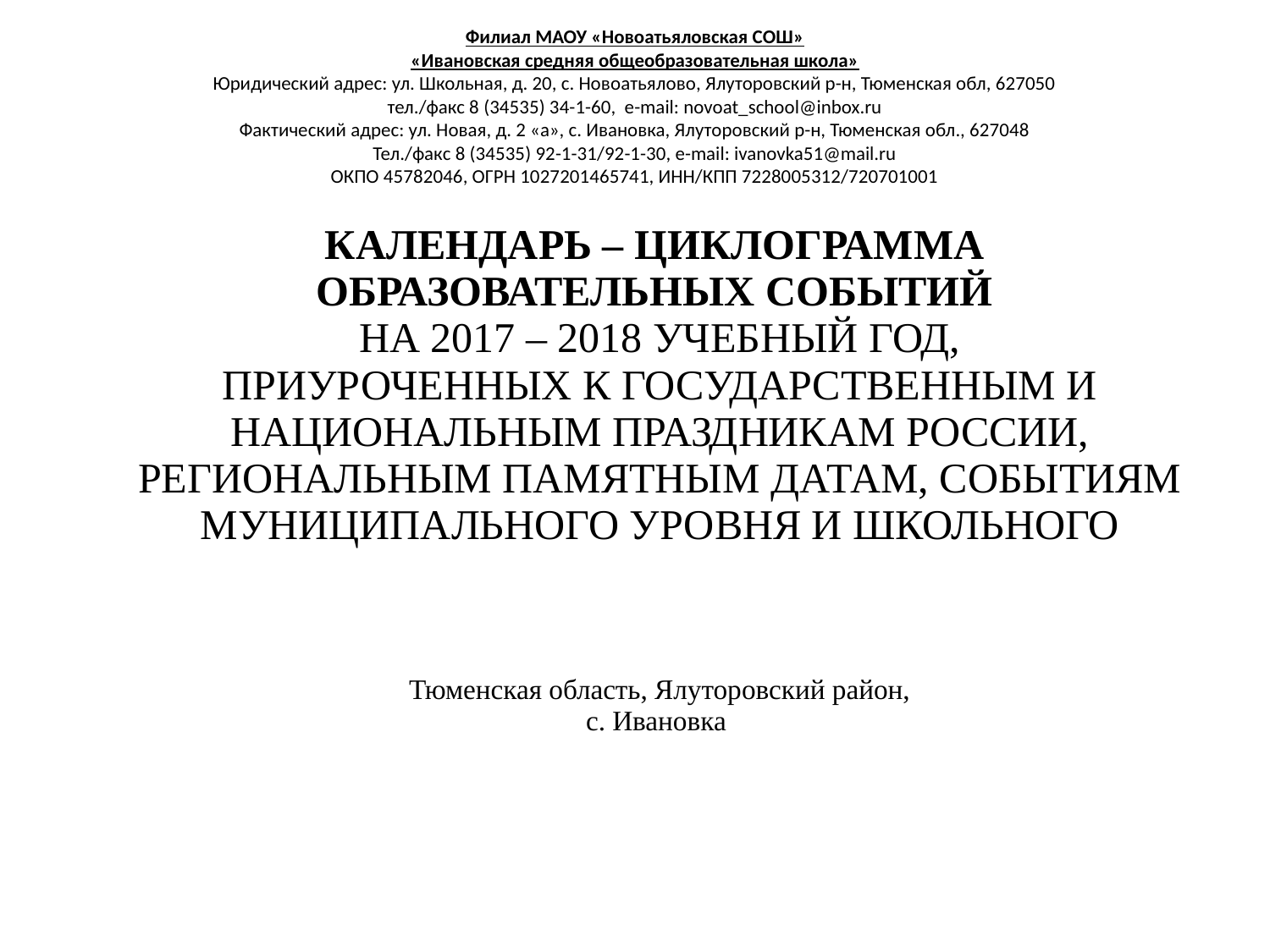

# Филиал МАОУ «Новоатьяловская СОШ» «Ивановская средняя общеобразовательная школа» Юридический адрес: ул. Школьная, д. 20, с. Новоатьялово, Ялуторовский р-н, Тюменская обл, 627050 тел./факс 8 (34535) 34-1-60,  e-mail: novoat_school@inbox.ru Фактический адрес: ул. Новая, д. 2 «а», с. Ивановка, Ялуторовский р-н, Тюменская обл., 627048 Тел./факс 8 (34535) 92-1-31/92-1-30, e-mail: ivanovka51@mail.ru ОКПО 45782046, ОГРН 1027201465741, ИНН/КПП 7228005312/720701001
| КАЛЕНДАРЬ – ЦИКЛОГРАММА ОБРАЗОВАТЕЛЬНЫХ СОБЫТИЙ НА 2017 – 2018 УЧЕБНЫЙ ГОД, ПРИУРОЧЕННЫХ К ГОСУДАРСТВЕННЫМ И НАЦИОНАЛЬНЫМ ПРАЗДНИКАМ РОССИИ, РЕГИОНАЛЬНЫМ ПАМЯТНЫМ ДАТАМ, СОБЫТИЯМ МУНИЦИПАЛЬНОГО УРОВНЯ И ШКОЛЬНОГО Тюменская область, Ялуторовский район, с. Ивановка |
| --- |
|  |